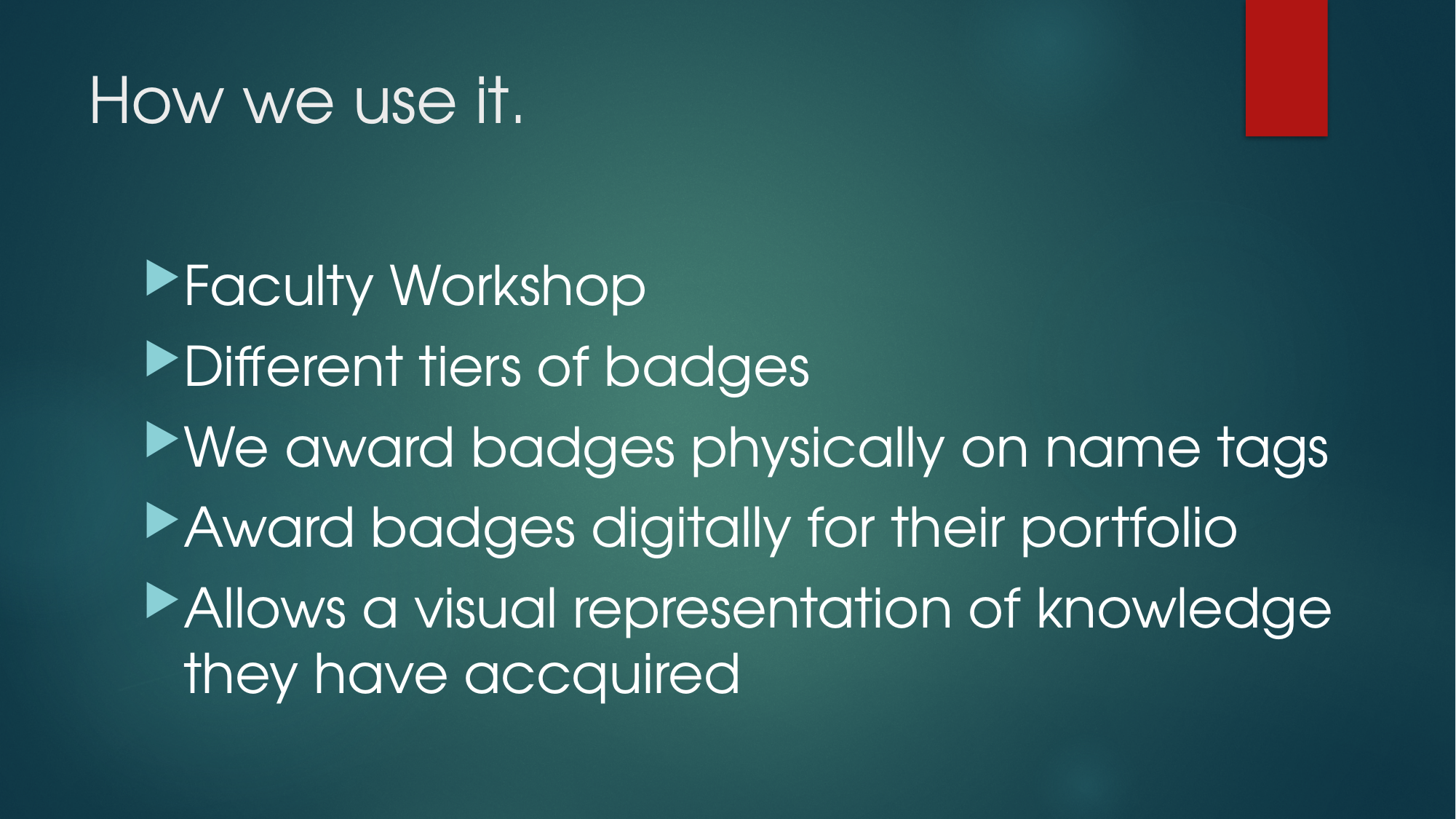

# How we use it.
Faculty Workshop
Different tiers of badges
We award badges physically on name tags
Award badges digitally for their portfolio
Allows a visual representation of knowledge they have accquired